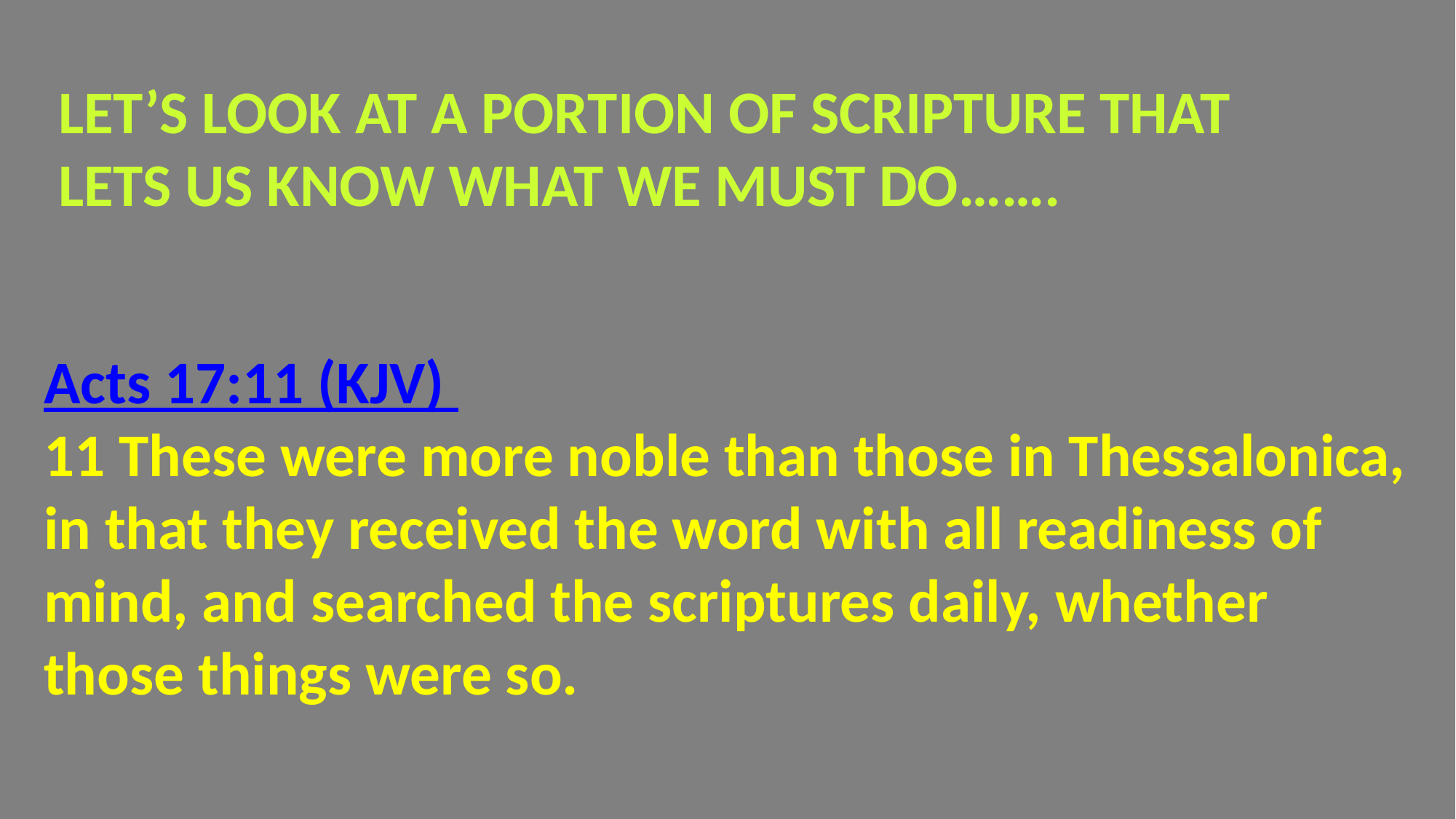

LET’S LOOK AT A PORTION OF SCRIPTURE THAT LETS US KNOW WHAT WE MUST DO…….
Acts 17:11 (KJV)
11 These were more noble than those in Thessalonica, in that they received the word with all readiness of mind, and searched the scriptures daily, whether those things were so.